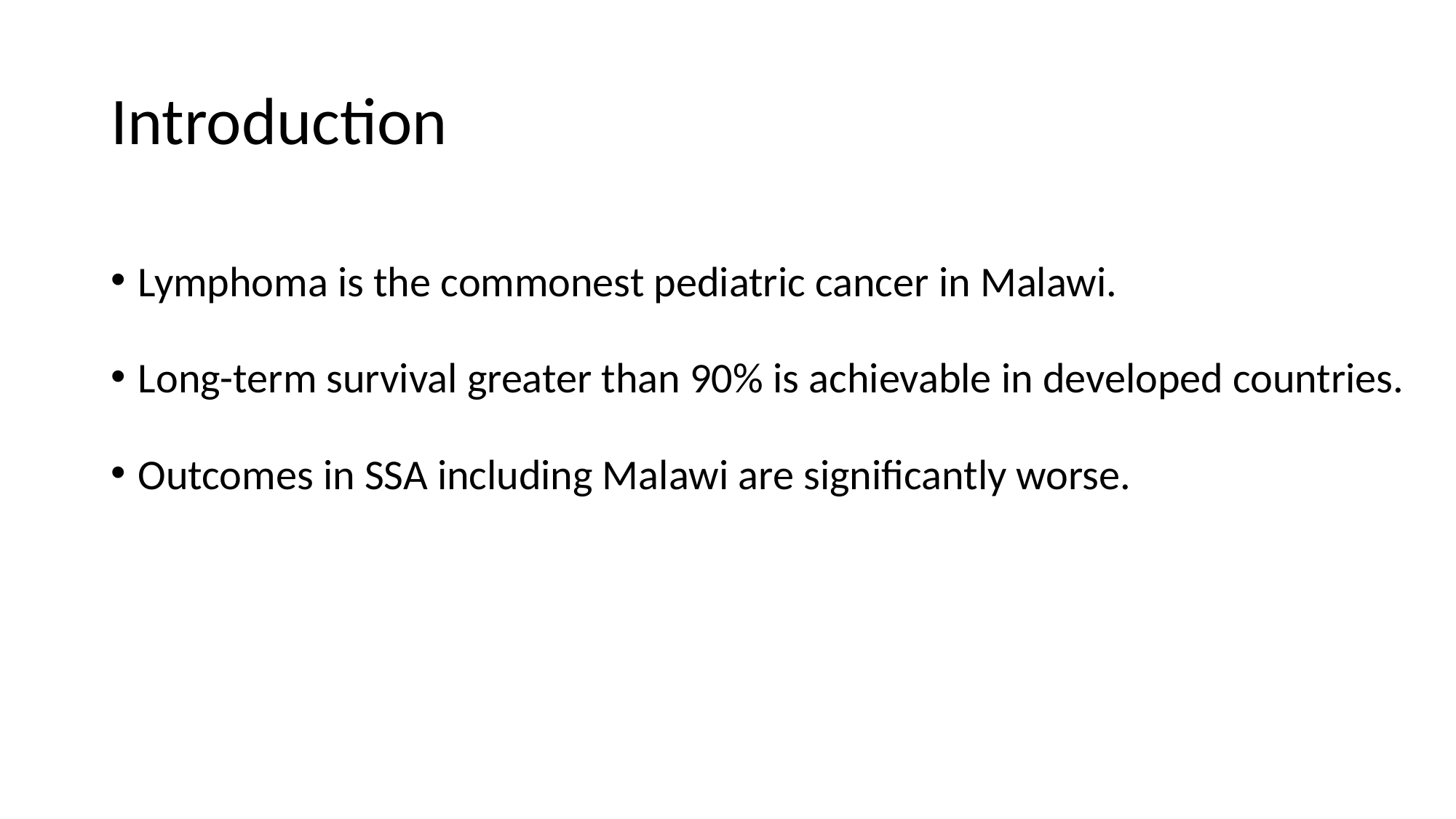

# Introduction
Lymphoma is the commonest pediatric cancer in Malawi.
Long-term survival greater than 90% is achievable in developed countries.
Outcomes in SSA including Malawi are significantly worse.